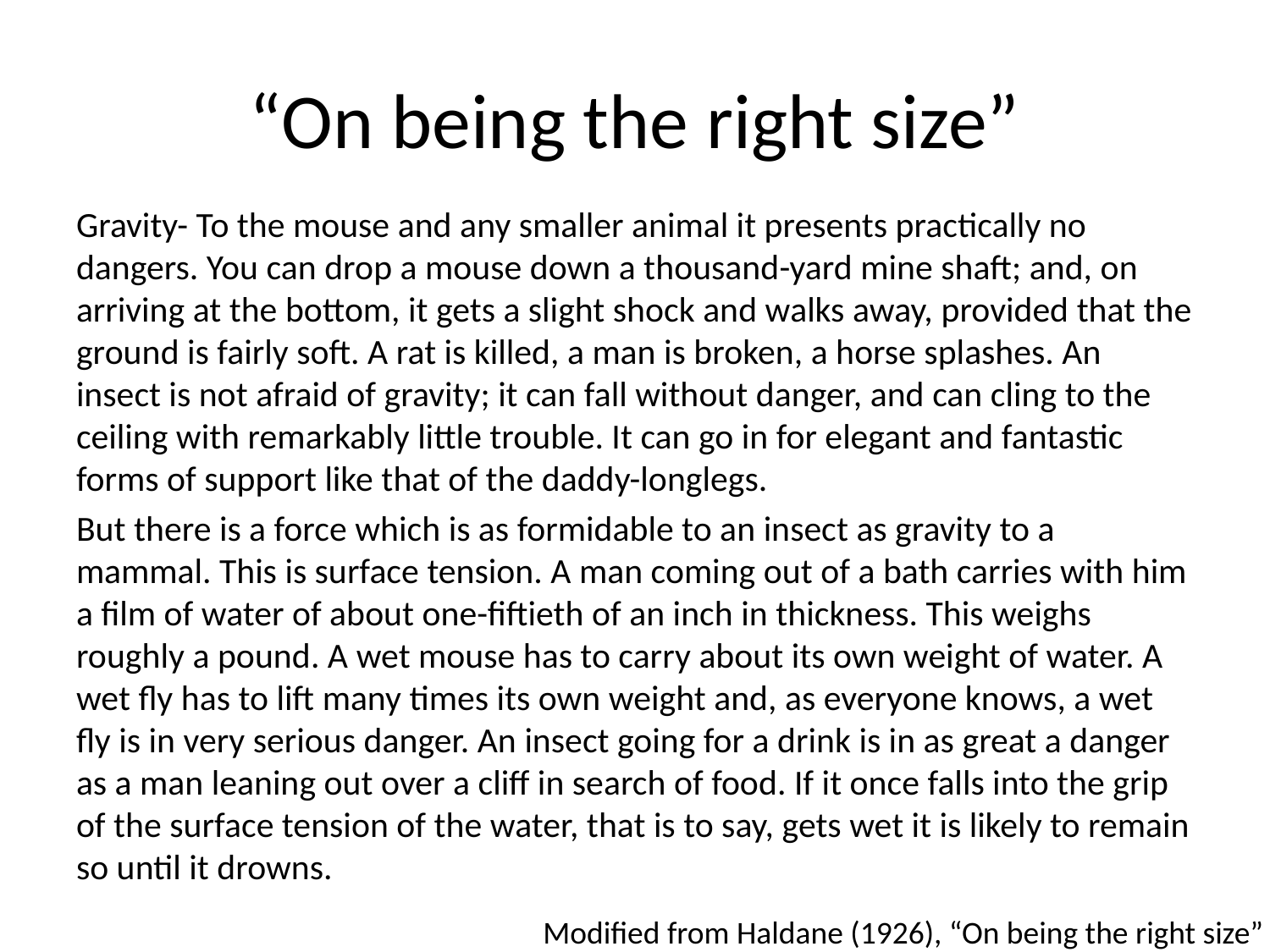

# “On being the right size”
Gravity- To the mouse and any smaller animal it presents practically no dangers. You can drop a mouse down a thousand-yard mine shaft; and, on arriving at the bottom, it gets a slight shock and walks away, provided that the ground is fairly soft. A rat is killed, a man is broken, a horse splashes. An insect is not afraid of gravity; it can fall without danger, and can cling to the ceiling with remarkably little trouble. It can go in for elegant and fantastic forms of support like that of the daddy-longlegs.
But there is a force which is as formidable to an insect as gravity to a mammal. This is surface tension. A man coming out of a bath carries with him a film of water of about one-fiftieth of an inch in thickness. This weighs roughly a pound. A wet mouse has to carry about its own weight of water. A wet fly has to lift many times its own weight and, as everyone knows, a wet fly is in very serious danger. An insect going for a drink is in as great a danger as a man leaning out over a cliff in search of food. If it once falls into the grip of the surface tension of the water, that is to say, gets wet it is likely to remain so until it drowns.
Modified from Haldane (1926), “On being the right size”